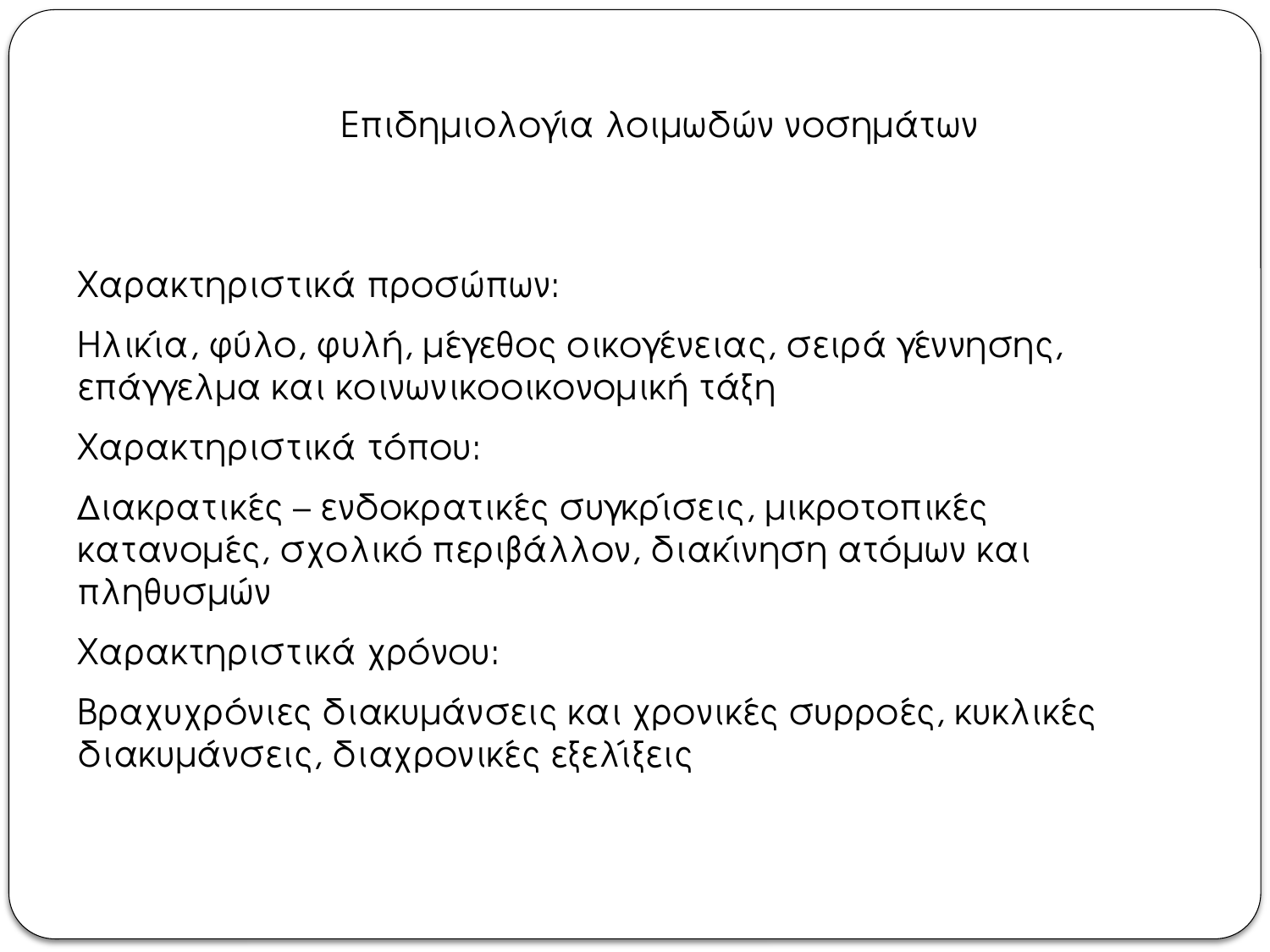

Επιδημιολογία λοιμωδών νοσημάτων
Χαρακτηριστικά προσώπων:
Ηλικία, φύλο, φυλή, μέγεθος οικογένειας, σειρά γέννησης, επάγγελμα και κοινωνικοοικονομική τάξη
Χαρακτηριστικά τόπου:
Διακρατικές – ενδοκρατικές συγκρίσεις, μικροτοπικές κατανομές, σχολικό περιβάλλον, διακίνηση ατόμων και πληθυσμών
Χαρακτηριστικά χρόνου:
Βραχυχρόνιες διακυμάνσεις και χρονικές συρροές, κυκλικές διακυμάνσεις, διαχρονικές εξελίξεις